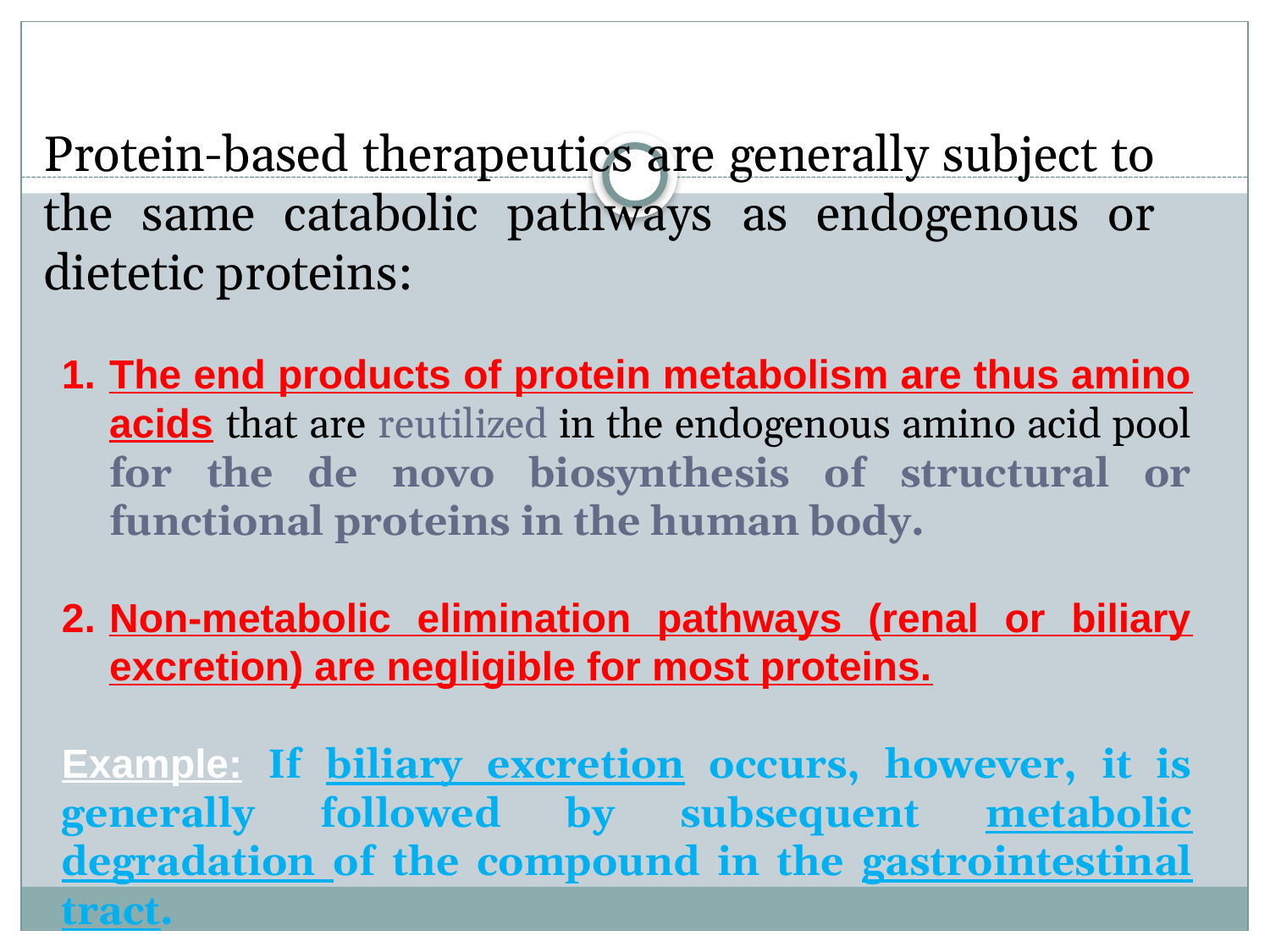

Protein-based therapeutics are generally subject to the same catabolic pathways as endogenous or dietetic proteins:

The end products of protein metabolism are thus amino acids that are reutilized in the endogenous amino acid pool for the de novo biosynthesis of structural or functional proteins in the human body.

Non-metabolic elimination pathways (renal or biliary excretion) are negligible for most proteins.

Example: If biliary excretion occurs, however, it is generally followed by subsequent metabolic degradation of the compound in the gastrointestinal tract.